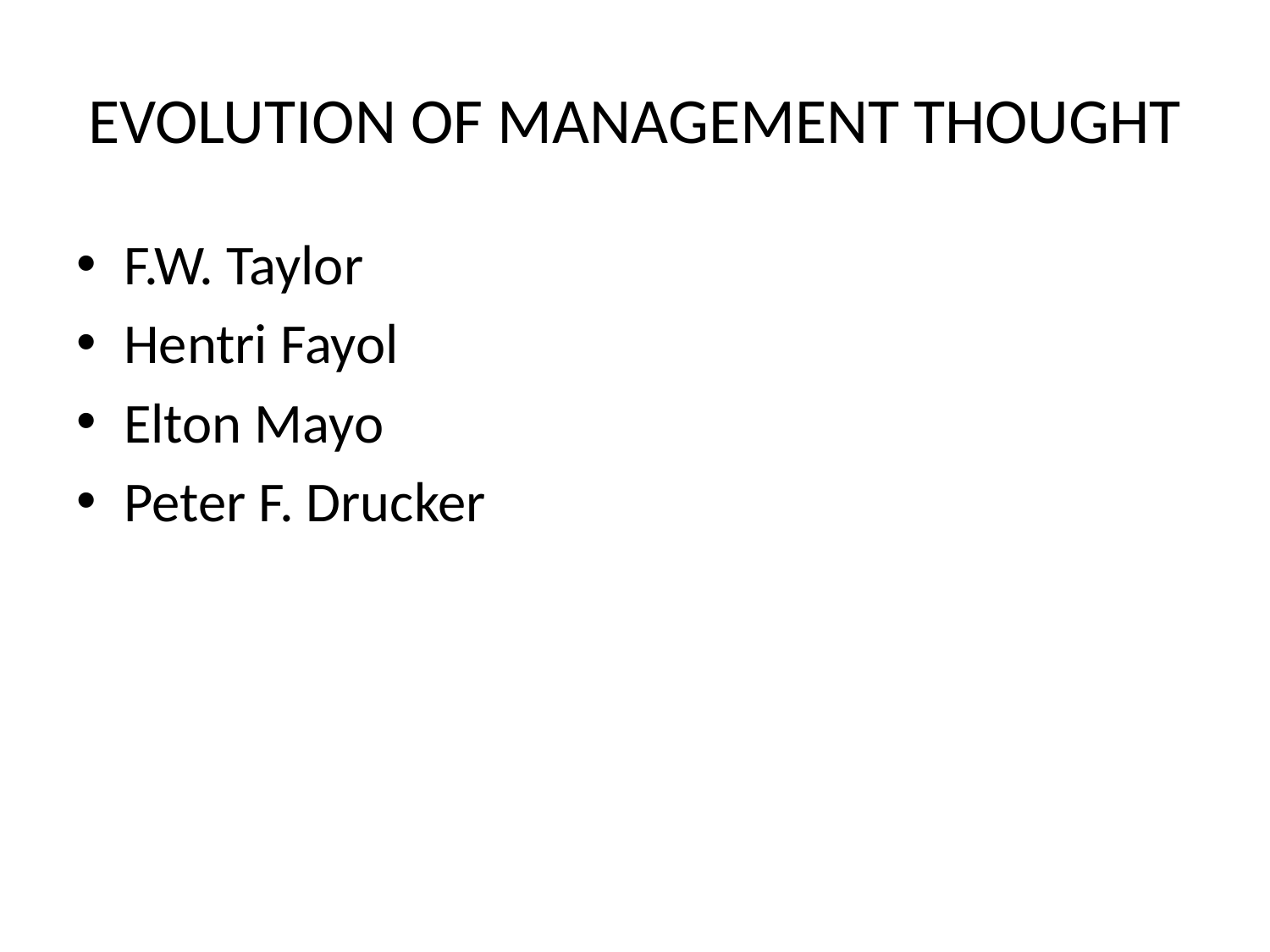

# EVOLUTION OF MANAGEMENT THOUGHT
F.W. Taylor
Hentri Fayol
Elton Mayo
Peter F. Drucker